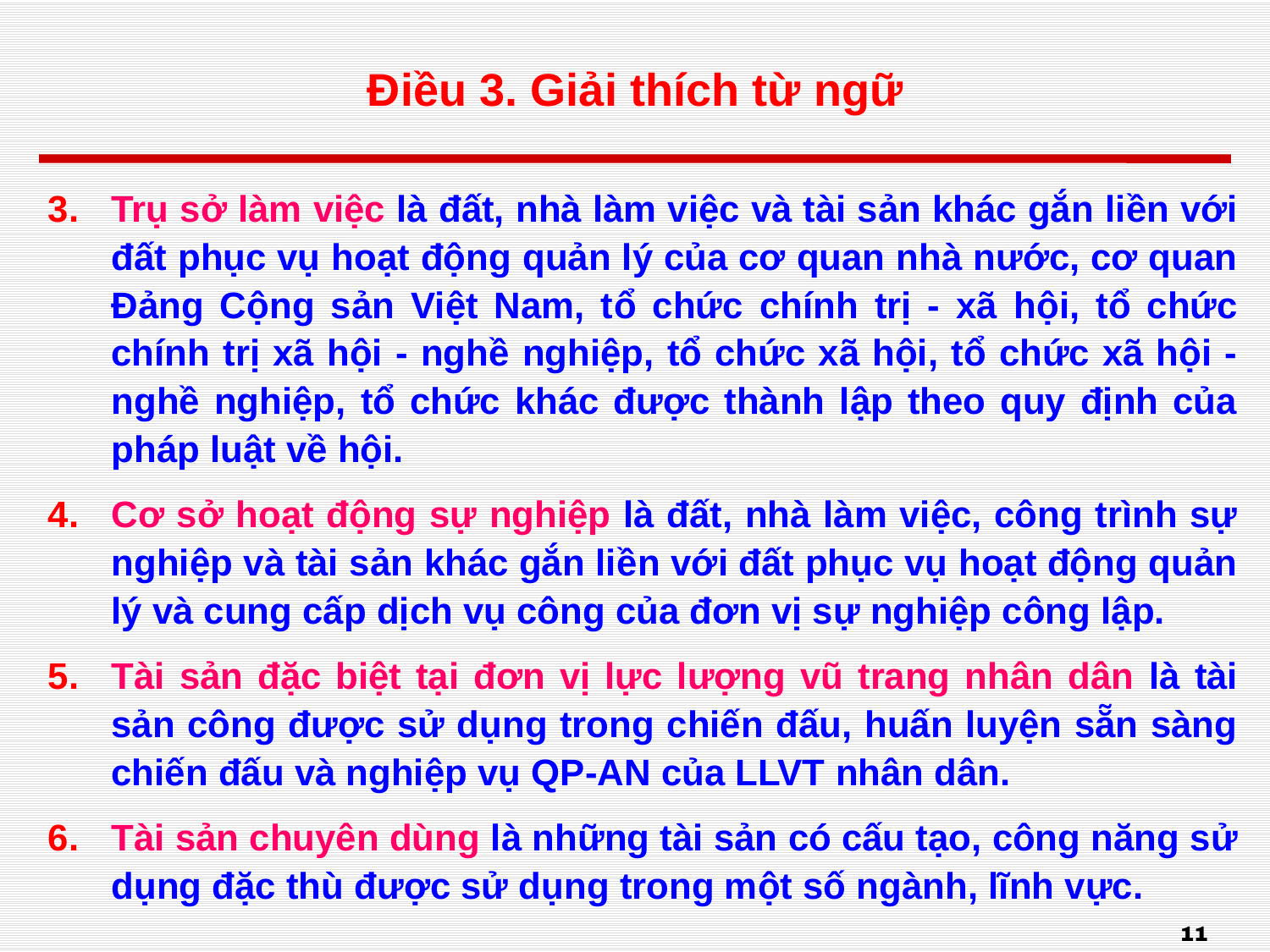

# Điều 3. Giải thích từ ngữ
Trụ sở làm việc là đất, nhà làm việc và tài sản khác gắn liền với đất phục vụ hoạt động quản lý của cơ quan nhà nước, cơ quan Đảng Cộng sản Việt Nam, tổ chức chính trị - xã hội, tổ chức chính trị xã hội - nghề nghiệp, tổ chức xã hội, tổ chức xã hội - nghề nghiệp, tổ chức khác được thành lập theo quy định của pháp luật về hội.
Cơ sở hoạt động sự nghiệp là đất, nhà làm việc, công trình sự nghiệp và tài sản khác gắn liền với đất phục vụ hoạt động quản lý và cung cấp dịch vụ công của đơn vị sự nghiệp công lập.
Tài sản đặc biệt tại đơn vị lực lượng vũ trang nhân dân là tài sản công được sử dụng trong chiến đấu, huấn luyện sẵn sàng chiến đấu và nghiệp vụ QP-AN của LLVT nhân dân.
Tài sản chuyên dùng là những tài sản có cấu tạo, công năng sử dụng đặc thù được sử dụng trong một số ngành, lĩnh vực.